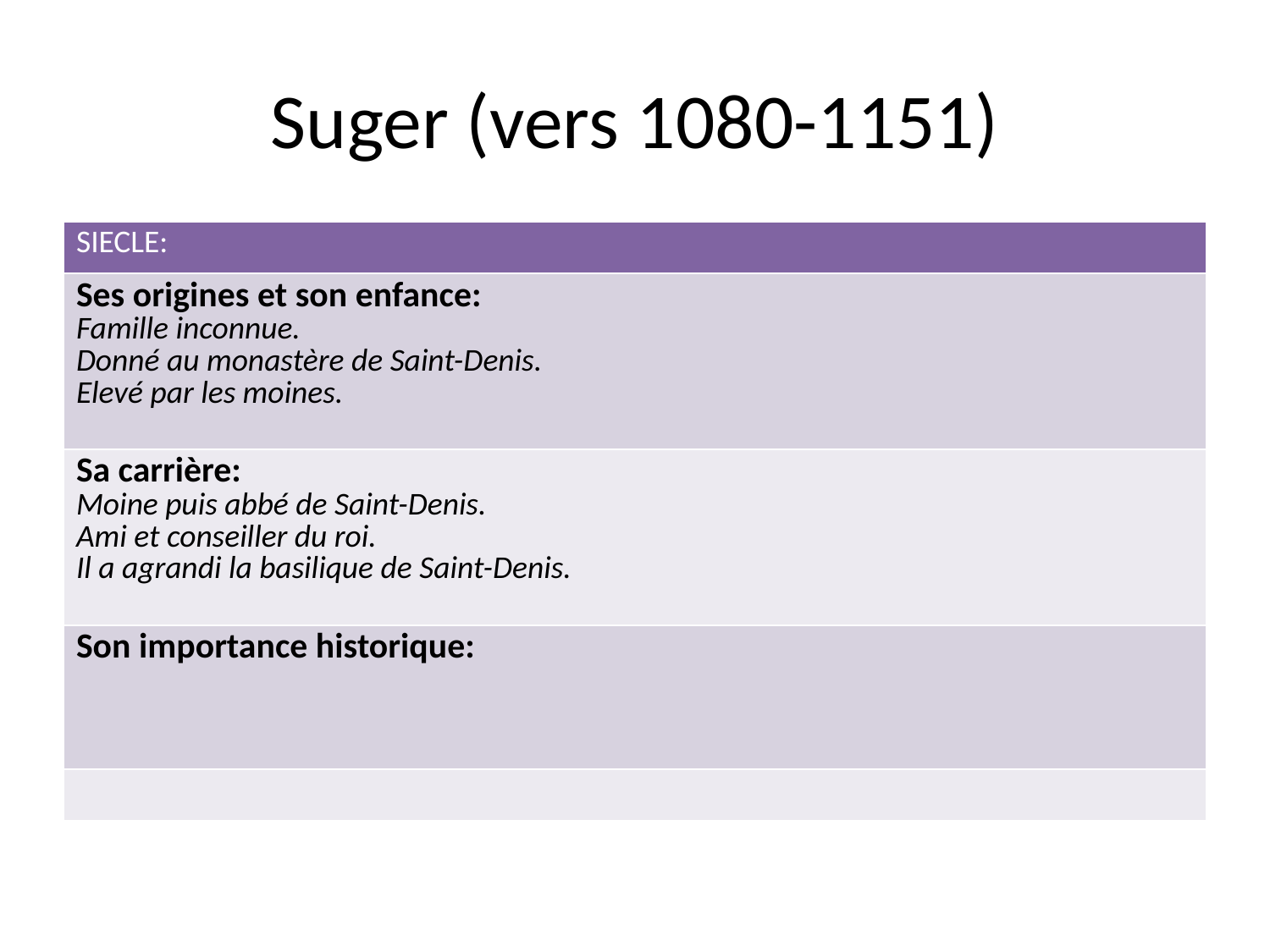

# Suger (vers 1080-1151)
| SIECLE: |
| --- |
| Ses origines et son enfance: Famille inconnue. Donné au monastère de Saint-Denis. Elevé par les moines. |
| Sa carrière: Moine puis abbé de Saint-Denis. Ami et conseiller du roi. Il a agrandi la basilique de Saint-Denis. |
| Son importance historique: |
|  |